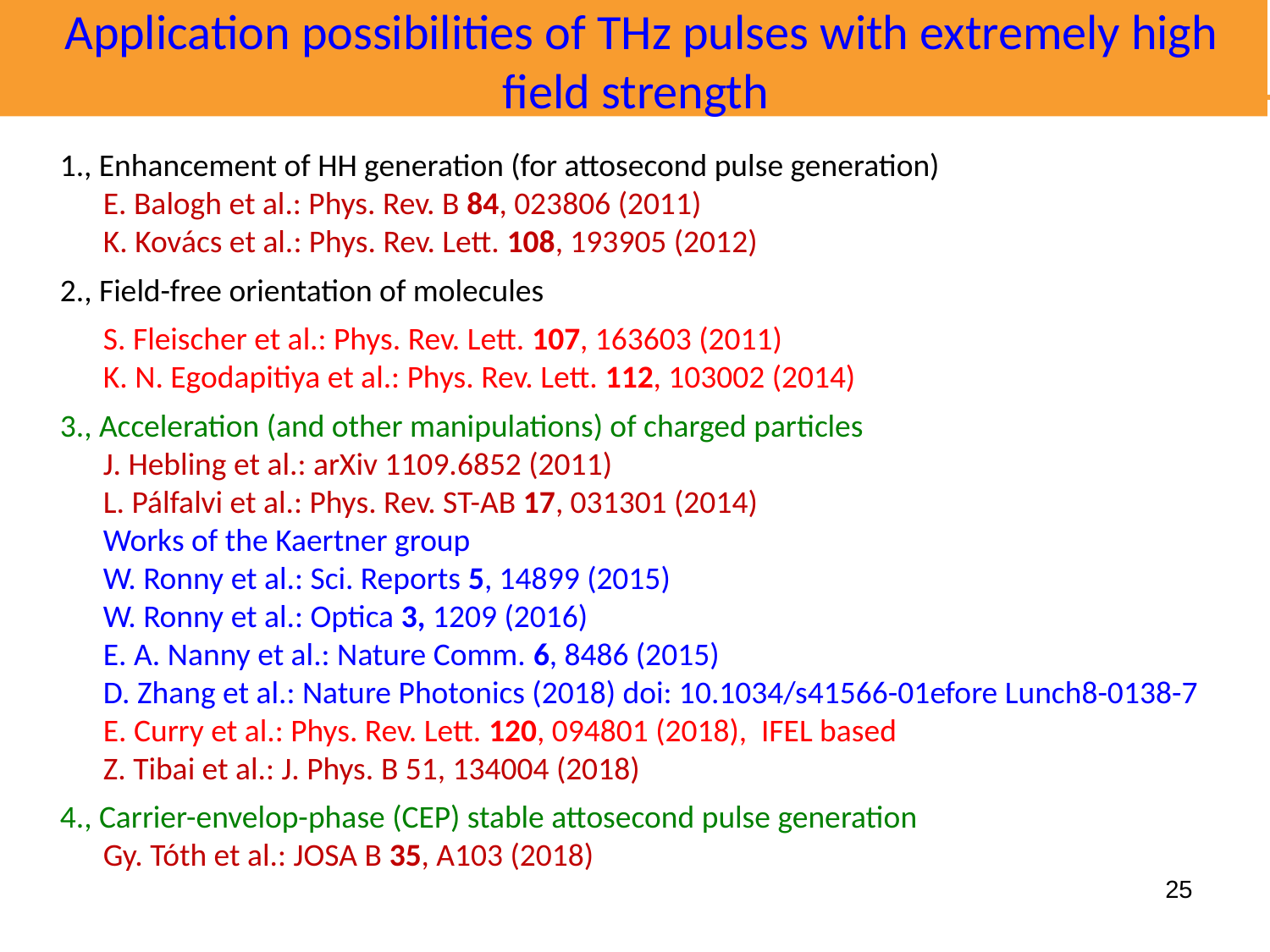

Application possibilities of THz pulses with extremely high field strength
1., Enhancement of HH generation (for attosecond pulse generation)
      E. Balogh et al.: Phys. Rev. B 84, 023806 (2011)
      K. Kovács et al.: Phys. Rev. Lett. 108, 193905 (2012)
2., Field-free orientation of molecules
      S. Fleischer et al.: Phys. Rev. Lett. 107, 163603 (2011)
      K. N. Egodapitiya et al.: Phys. Rev. Lett. 112, 103002 (2014)
3., Acceleration (and other manipulations) of charged particles
      J. Hebling et al.: arXiv 1109.6852 (2011)
      L. Pálfalvi et al.: Phys. Rev. ST-AB 17, 031301 (2014)
      Works of the Kaertner group
      W. Ronny et al.: Sci. Reports 5, 14899 (2015)
      W. Ronny et al.: Optica 3, 1209 (2016)
      E. A. Nanny et al.: Nature Comm. 6, 8486 (2015)
      D. Zhang et al.: Nature Photonics (2018) doi: 10.1034/s41566-01efore Lunch8-0138-7
      E. Curry et al.: Phys. Rev. Lett. 120, 094801 (2018),  IFEL based
      Z. Tibai et al.: J. Phys. B 51, 134004 (2018)
4., Carrier-envelop-phase (CEP) stable attosecond pulse generation
      Gy. Tóth et al.: JOSA B 35, A103 (2018)
25